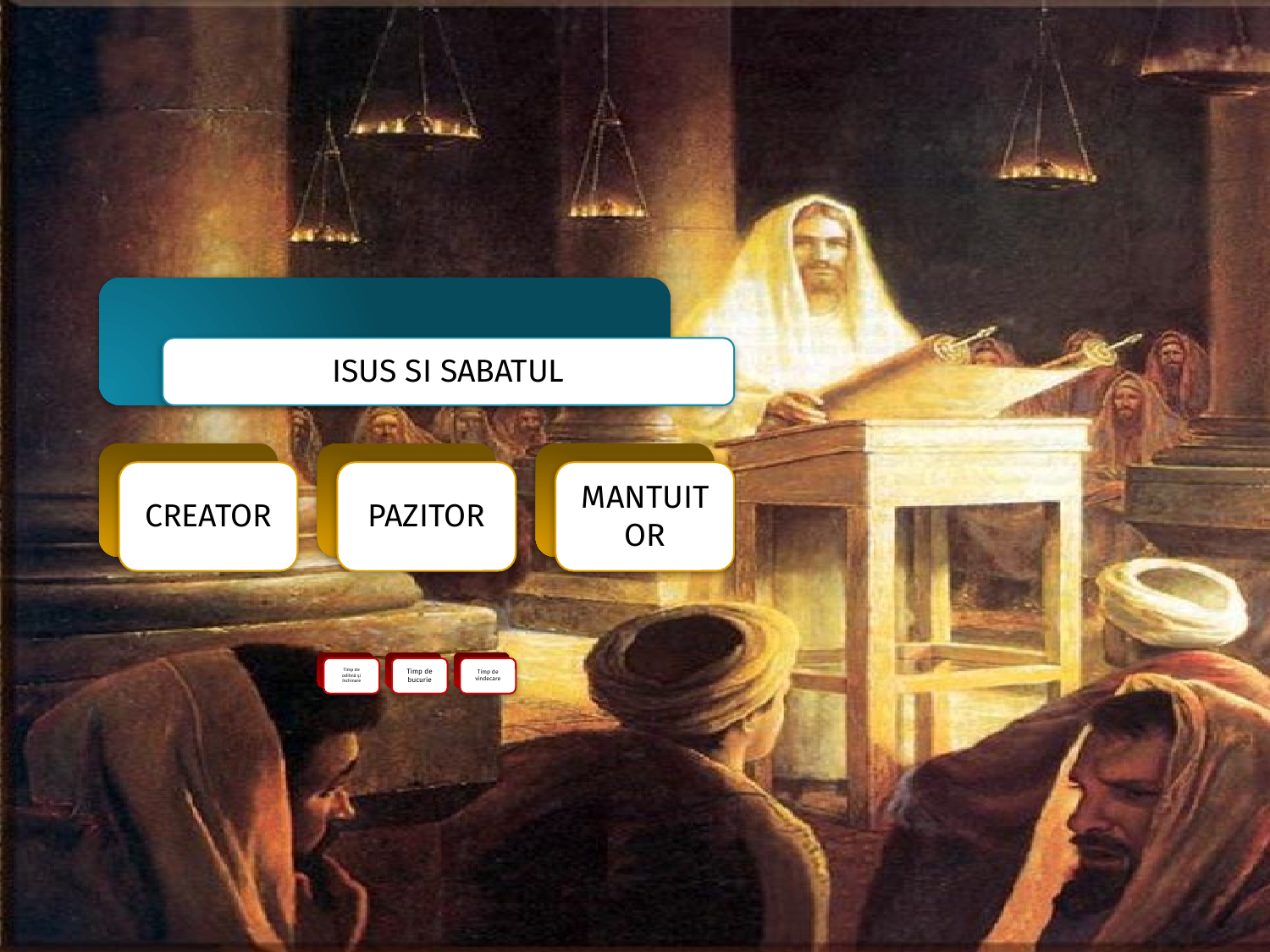

ISUS SI SABATUL
CREATOR
Timp de odihnă și închinare
Timp de bucurie
Timp de vindecare
MANTUITOR
PAZITOR